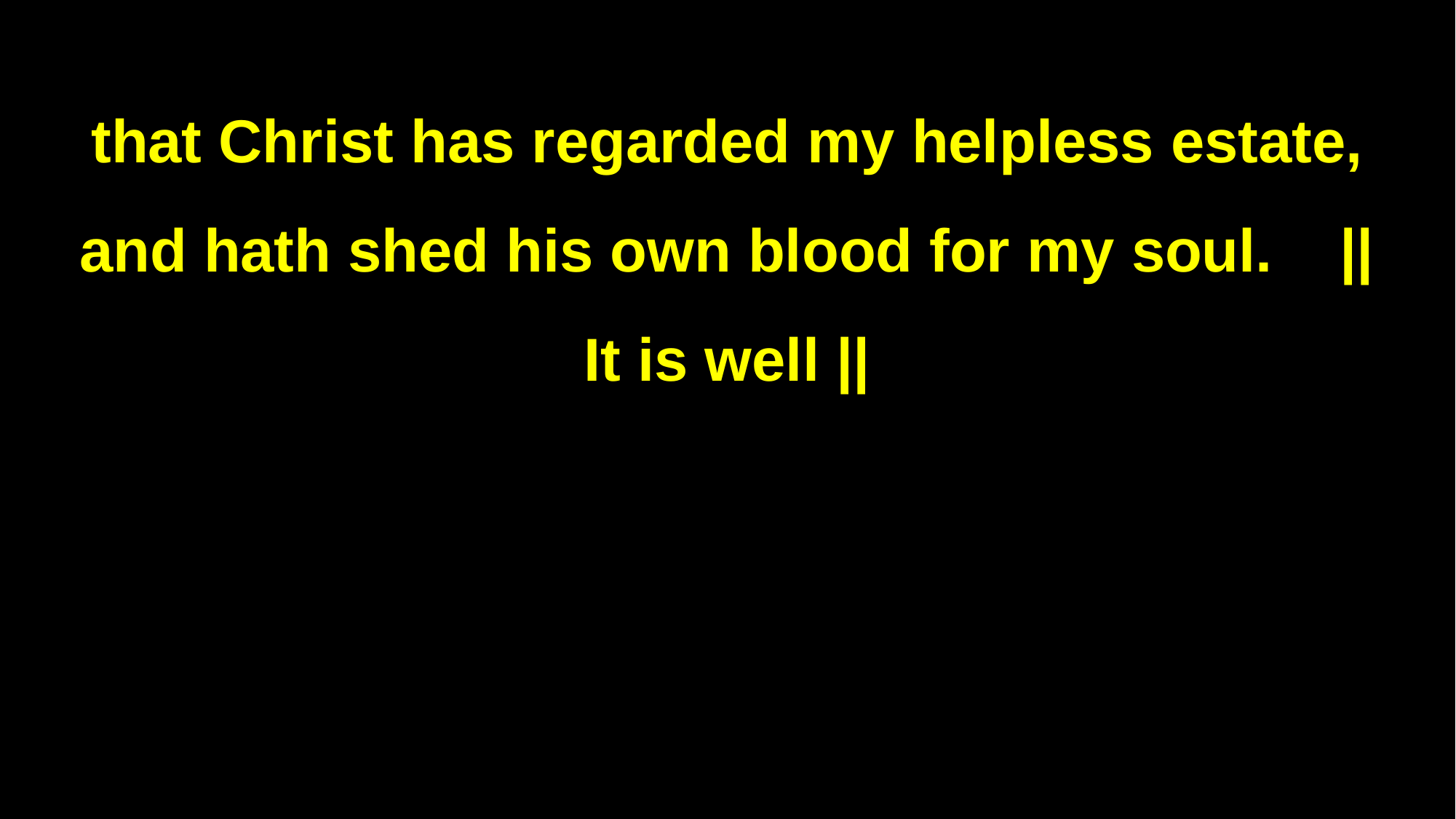

that Christ has regarded my helpless estate,
and hath shed his own blood for my soul.    || It is well ||